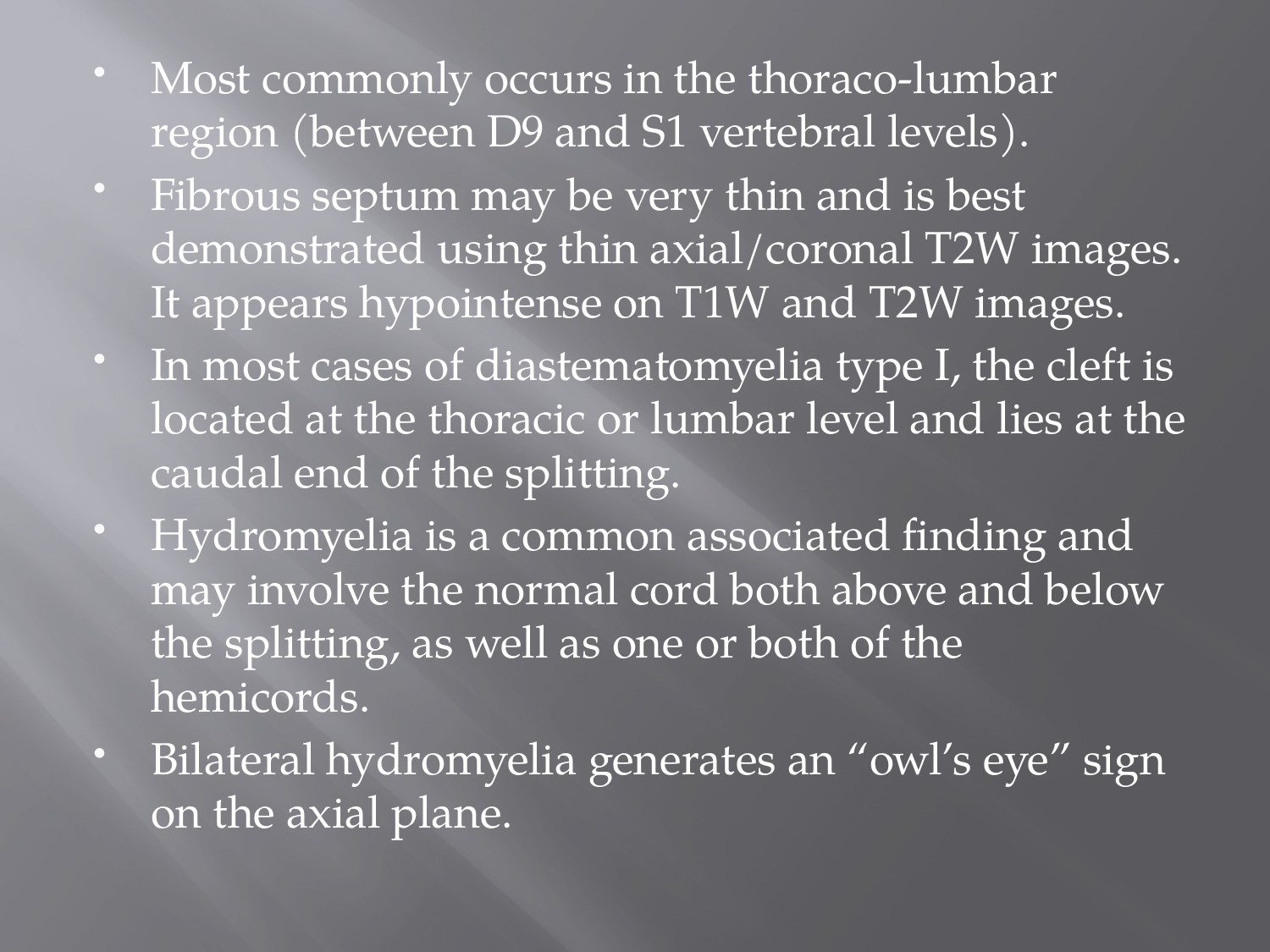

#
Most commonly occurs in the thoraco-lumbar region (between D9 and S1 vertebral levels).
Fibrous septum may be very thin and is best demonstrated using thin axial/coronal T2W images. It appears hypointense on T1W and T2W images.
In most cases of diastematomyelia type I, the cleft is located at the thoracic or lumbar level and lies at the caudal end of the splitting.
Hydromyelia is a common associated finding and may involve the normal cord both above and below the splitting, as well as one or both of the hemicords.
Bilateral hydromyelia generates an “owl’s eye” sign on the axial plane.